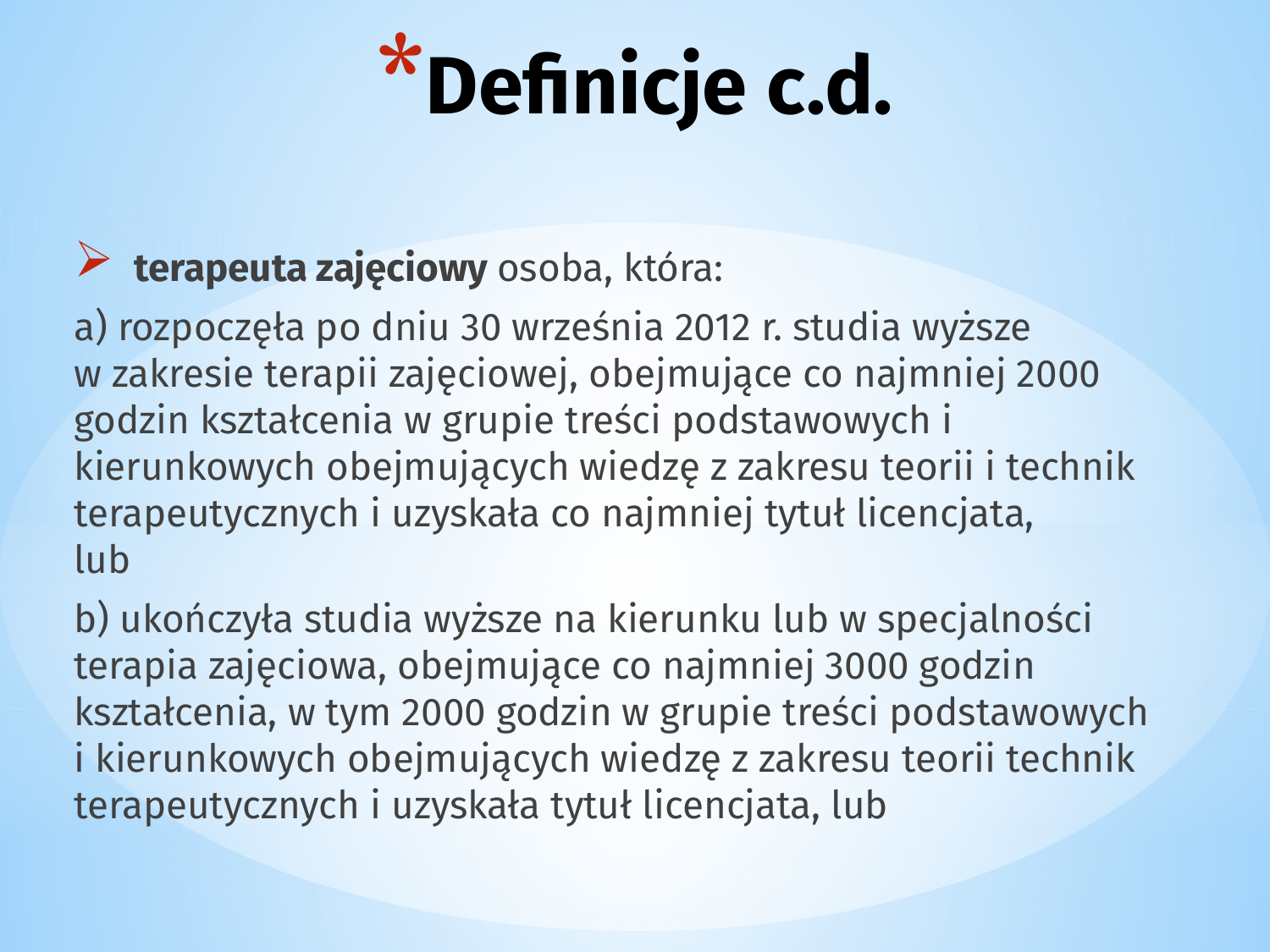

# Definicje c.d.
  terapeuta zajęciowy osoba, która:
a) rozpoczęła po dniu 30 września 2012 r. studia wyższe
w zakresie terapii zajęciowej, obejmujące co najmniej 2000 godzin kształcenia w grupie treści podstawowych i kierunkowych obejmujących wiedzę z zakresu teorii i technik terapeutycznych i uzyskała co najmniej tytuł licencjata,
lub
b) ukończyła studia wyższe na kierunku lub w specjalności terapia zajęciowa, obejmujące co najmniej 3000 godzin kształcenia, w tym 2000 godzin w grupie treści podstawowych i kierunkowych obejmujących wiedzę z zakresu teorii technik terapeutycznych i uzyskała tytuł licencjata, lub